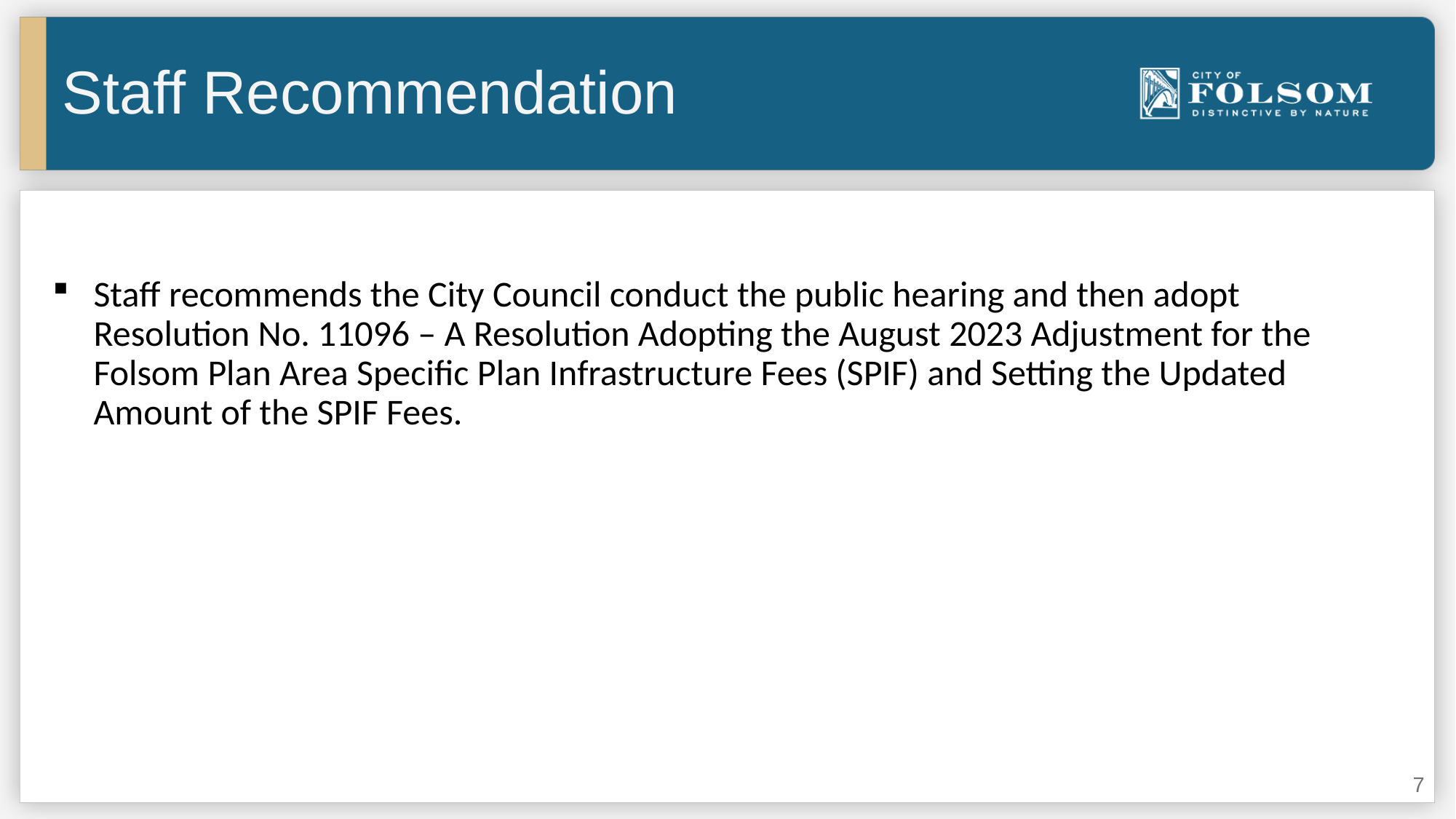

Staff Recommendation

Staff recommends the City Council conduct the public hearing and then adopt Resolution No. 11096 – A Resolution Adopting the August 2023 Adjustment for the Folsom Plan Area Specific Plan Infrastructure Fees (SPIF) and Setting the Updated Amount of the SPIF Fees.